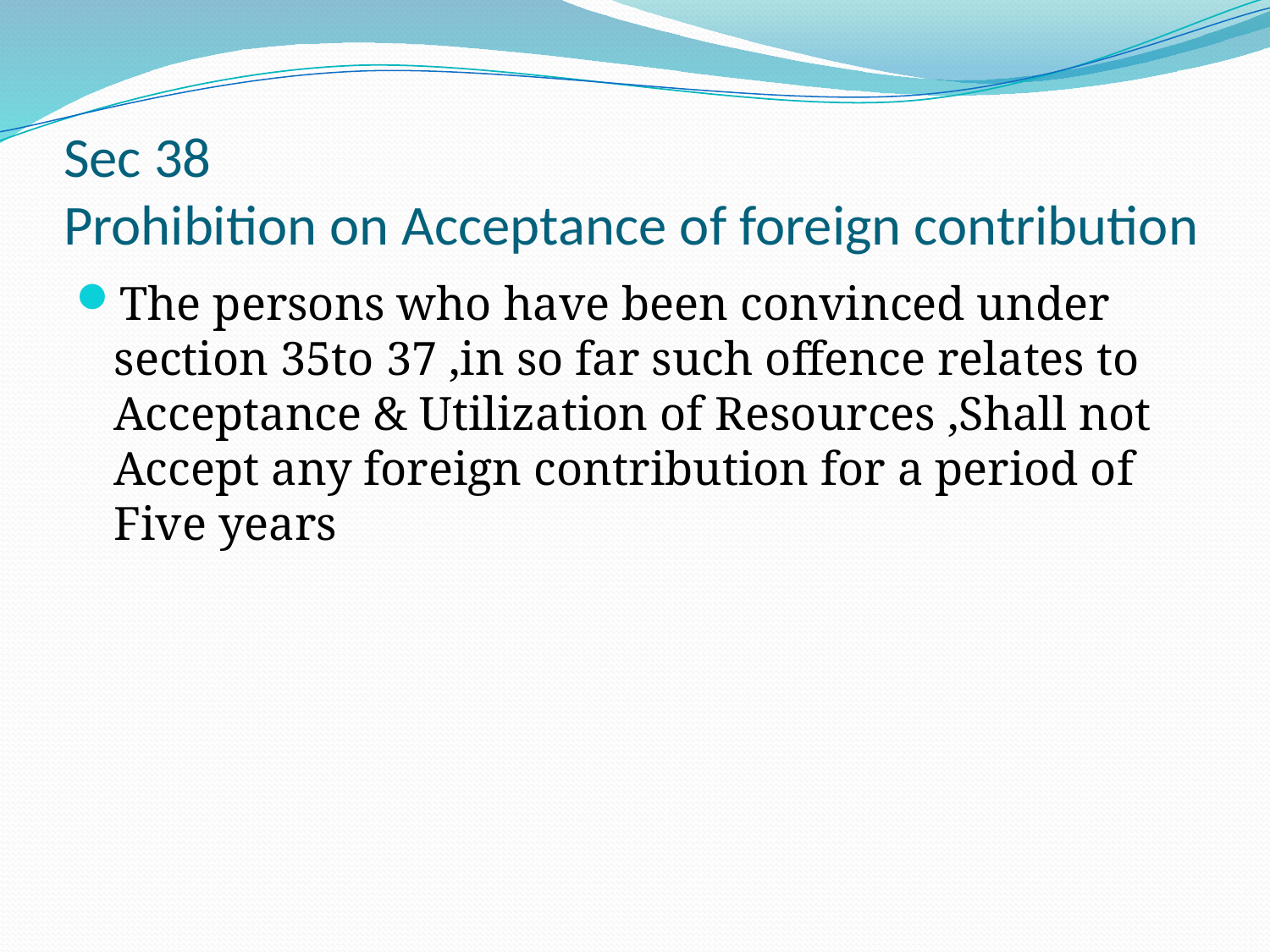

# Sec 38 Prohibition on Acceptance of foreign contribution
The persons who have been convinced under section 35to 37 ,in so far such offence relates to Acceptance & Utilization of Resources ,Shall not Accept any foreign contribution for a period of Five years